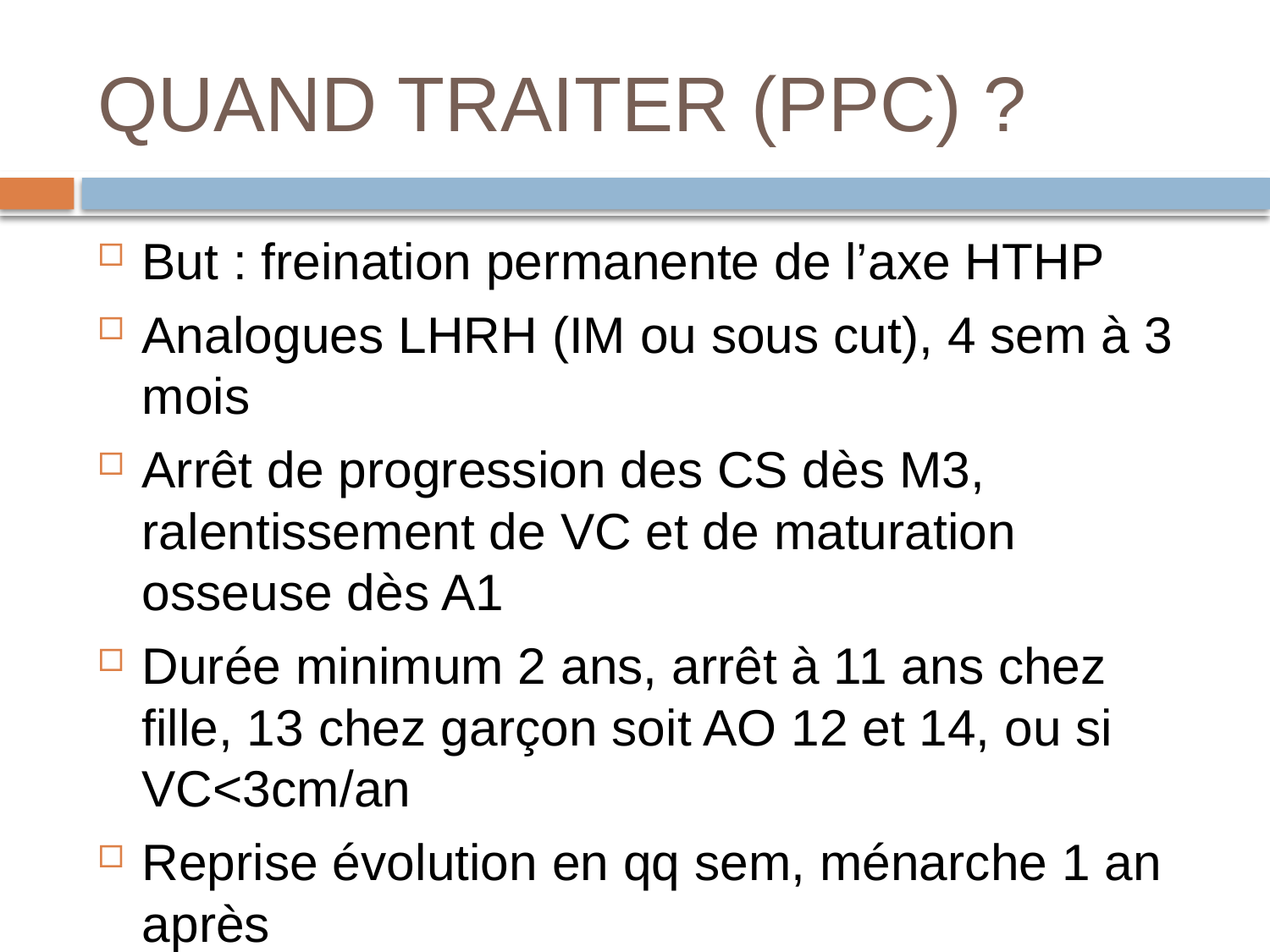

# QUAND TRAITER (PPC) ?
But : freination permanente de l’axe HTHP
Analogues LHRH (IM ou sous cut), 4 sem à 3 mois
Arrêt de progression des CS dès M3, ralentissement de VC et de maturation osseuse dès A1
Durée minimum 2 ans, arrêt à 11 ans chez fille, 13 chez garçon soit AO 12 et 14, ou si VC<3cm/an
Reprise évolution en qq sem, ménarche 1 an après
Gain 5cm, bon pronostic si ttt tôt